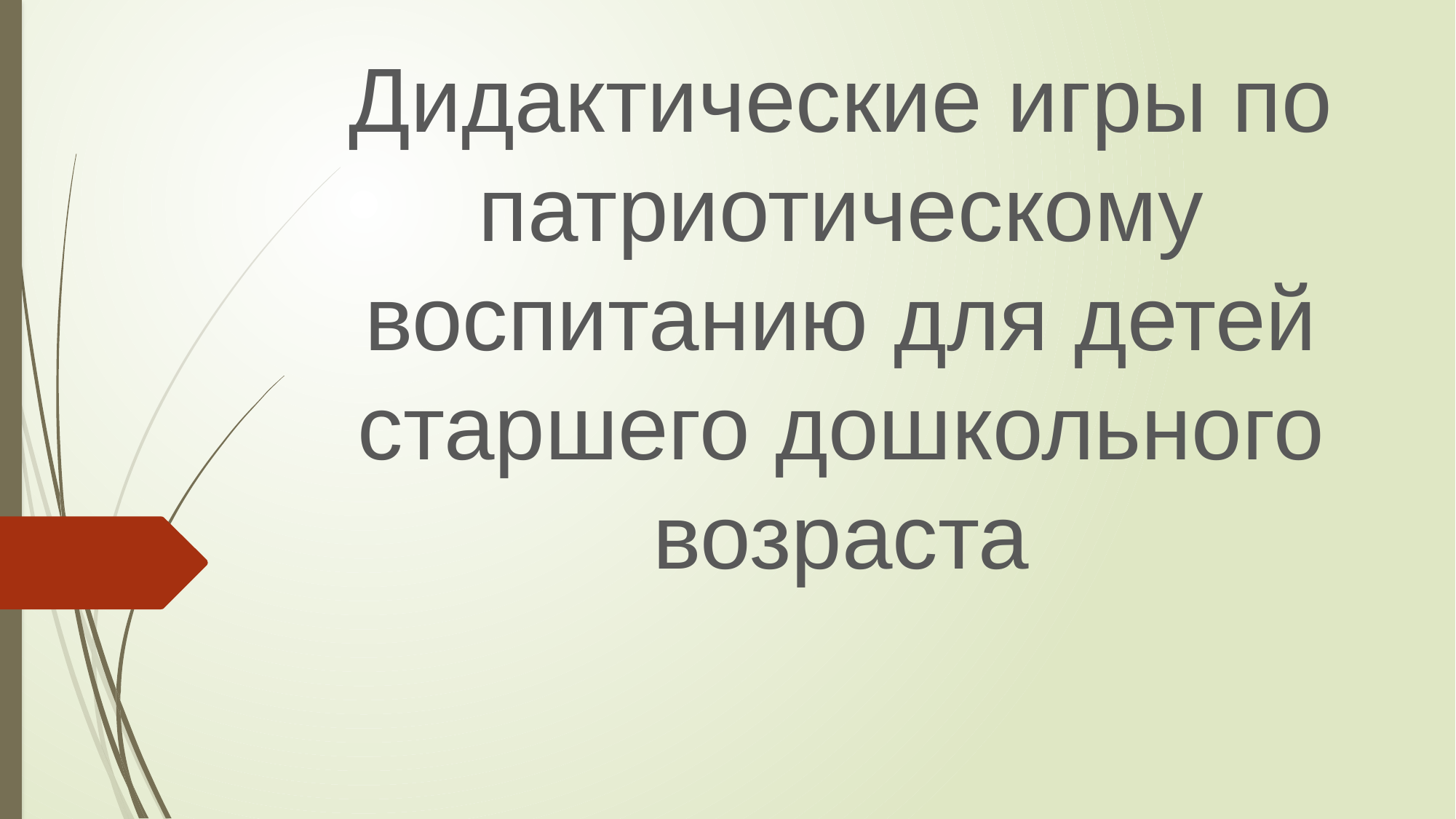

Дидактические игры по патриотическому воспитанию для детей старшего дошкольного возраста